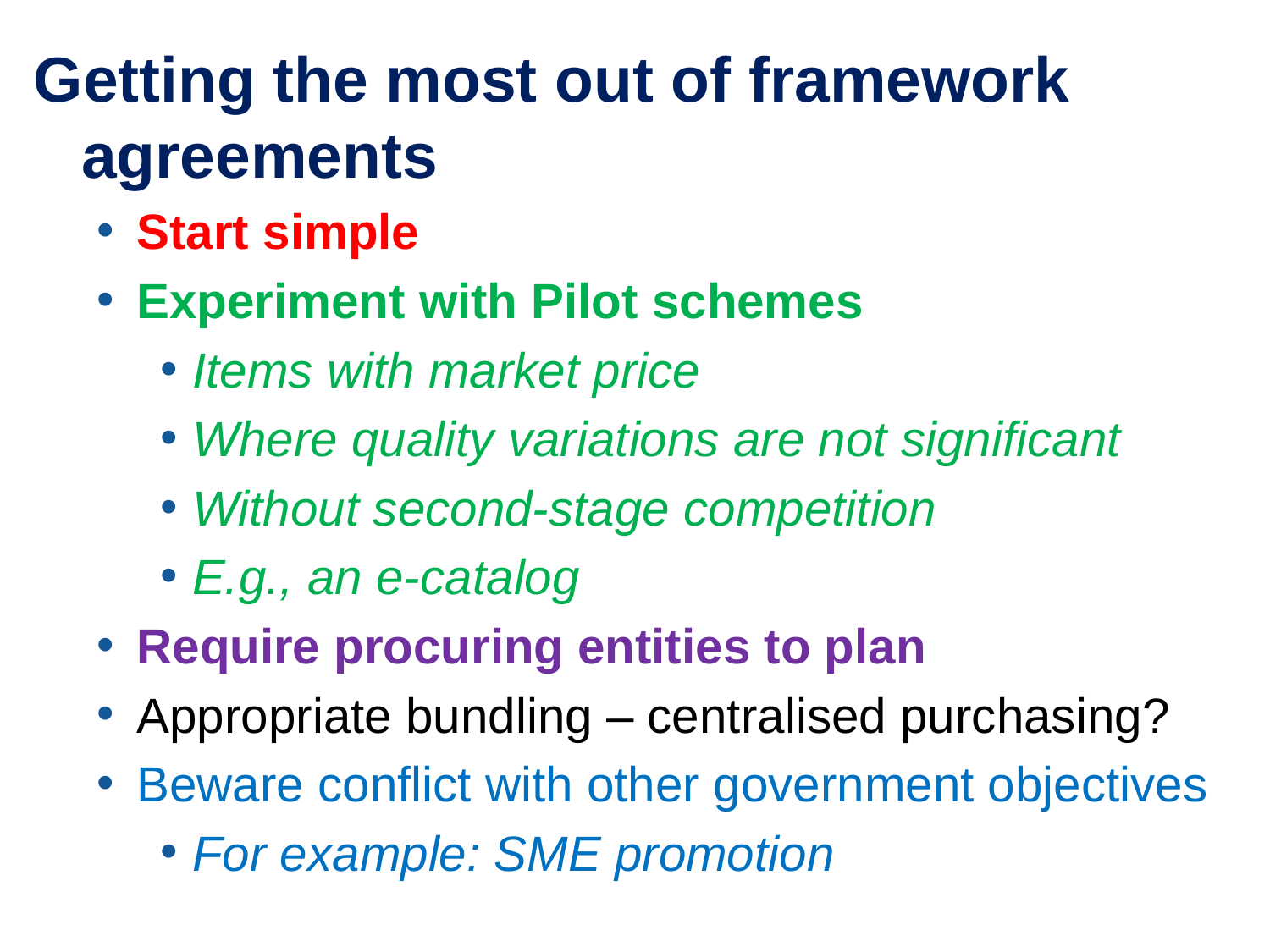

Getting the most out of framework agreements
Start simple
Experiment with Pilot schemes
Items with market price
Where quality variations are not significant
Without second-stage competition
E.g., an e-catalog
Require procuring entities to plan
Appropriate bundling – centralised purchasing?
Beware conflict with other government objectives
For example: SME promotion